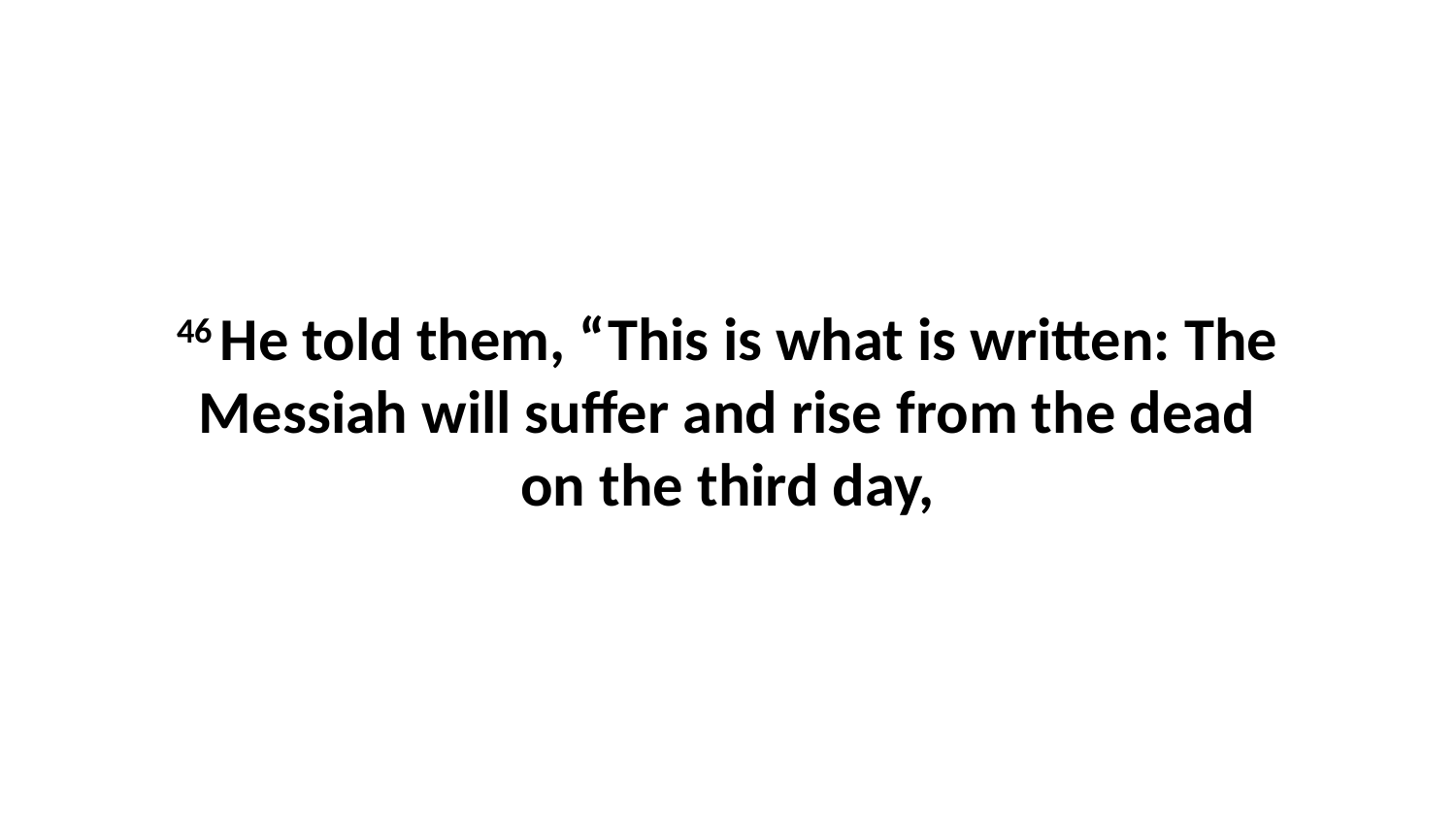

46 He told them, “This is what is written: The Messiah will suffer and rise from the dead on the third day,